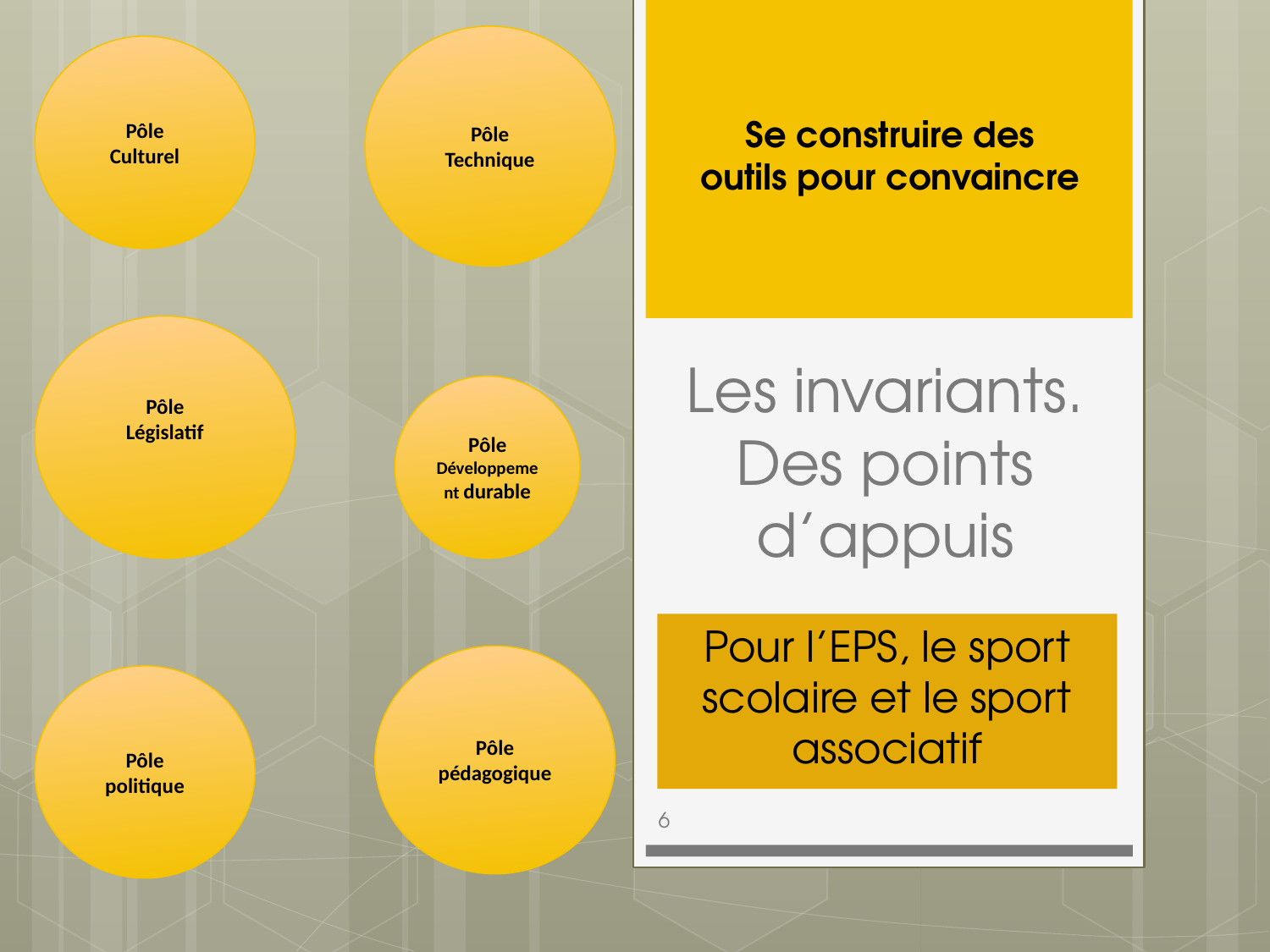

Pôle
Technique
Pôle
Culturel
Se construire des outils pour convaincre
Pôle
Législatif

# Les invariants. Des points d’appuis
Pôle
Développement durable
Pour l’EPS, le sport scolaire et le sport associatif
Pôle
pédagogique
Pôle
politique
6